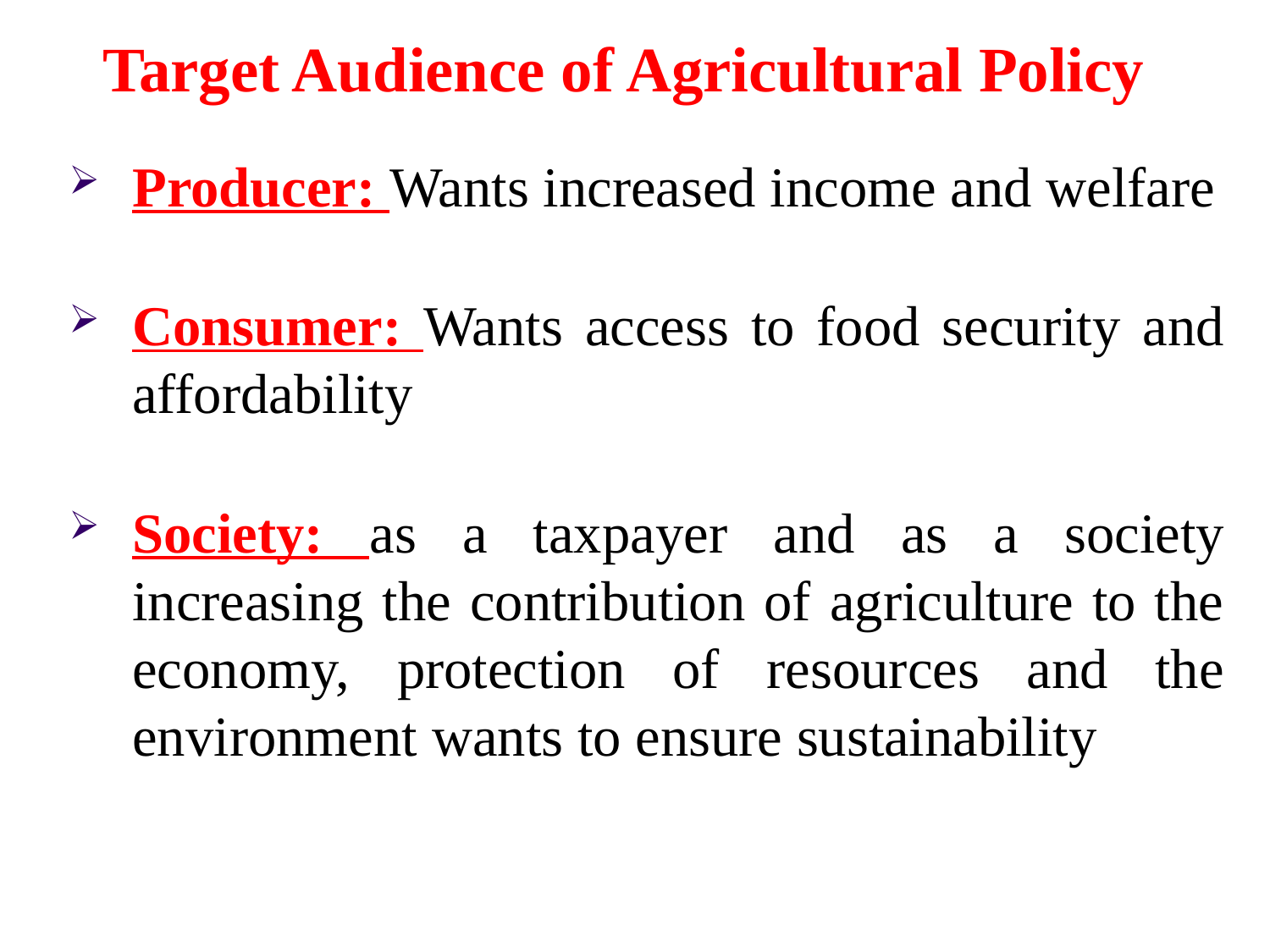

# Target Audience of Agricultural Policy
Producer: Wants increased income and welfare

Consumer: Wants access to food security and affordability

Society: as a taxpayer and as a society increasing the contribution of agriculture to the economy, protection of resources and the environment wants to ensure sustainability